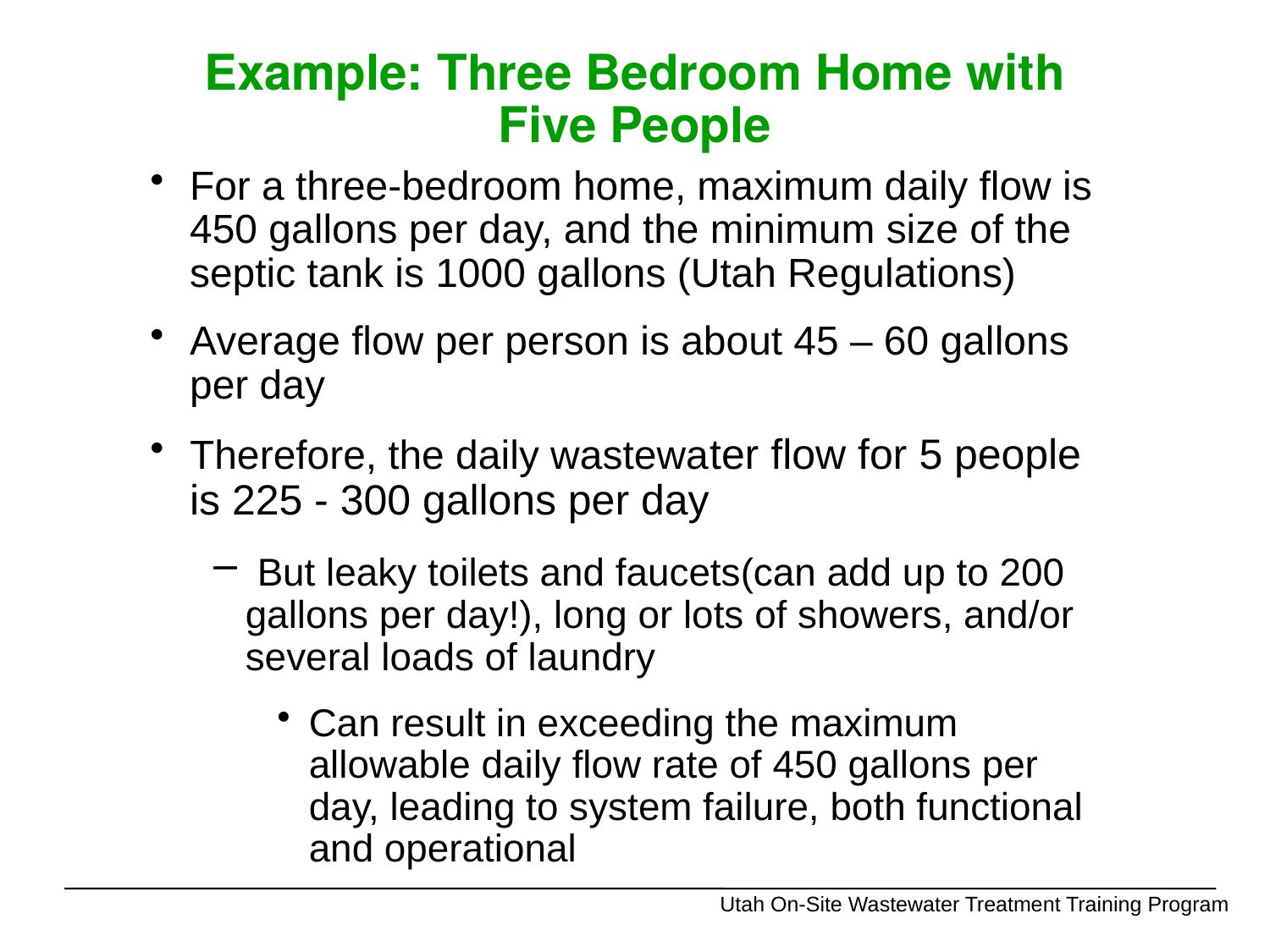

# Example: Three Bedroom Home with Five People
For a three-bedroom home, maximum daily flow is 450 gallons per day, and the minimum size of the septic tank is 1000 gallons (Utah Regulations)
Average flow per person is about 45 – 60 gallons per day
Therefore, the daily wastewater flow for 5 people is 225 - 300 gallons per day
 But leaky toilets and faucets(can add up to 200 gallons per day!), long or lots of showers, and/or several loads of laundry
Can result in exceeding the maximum allowable daily flow rate of 450 gallons per day, leading to system failure, both functional and operational